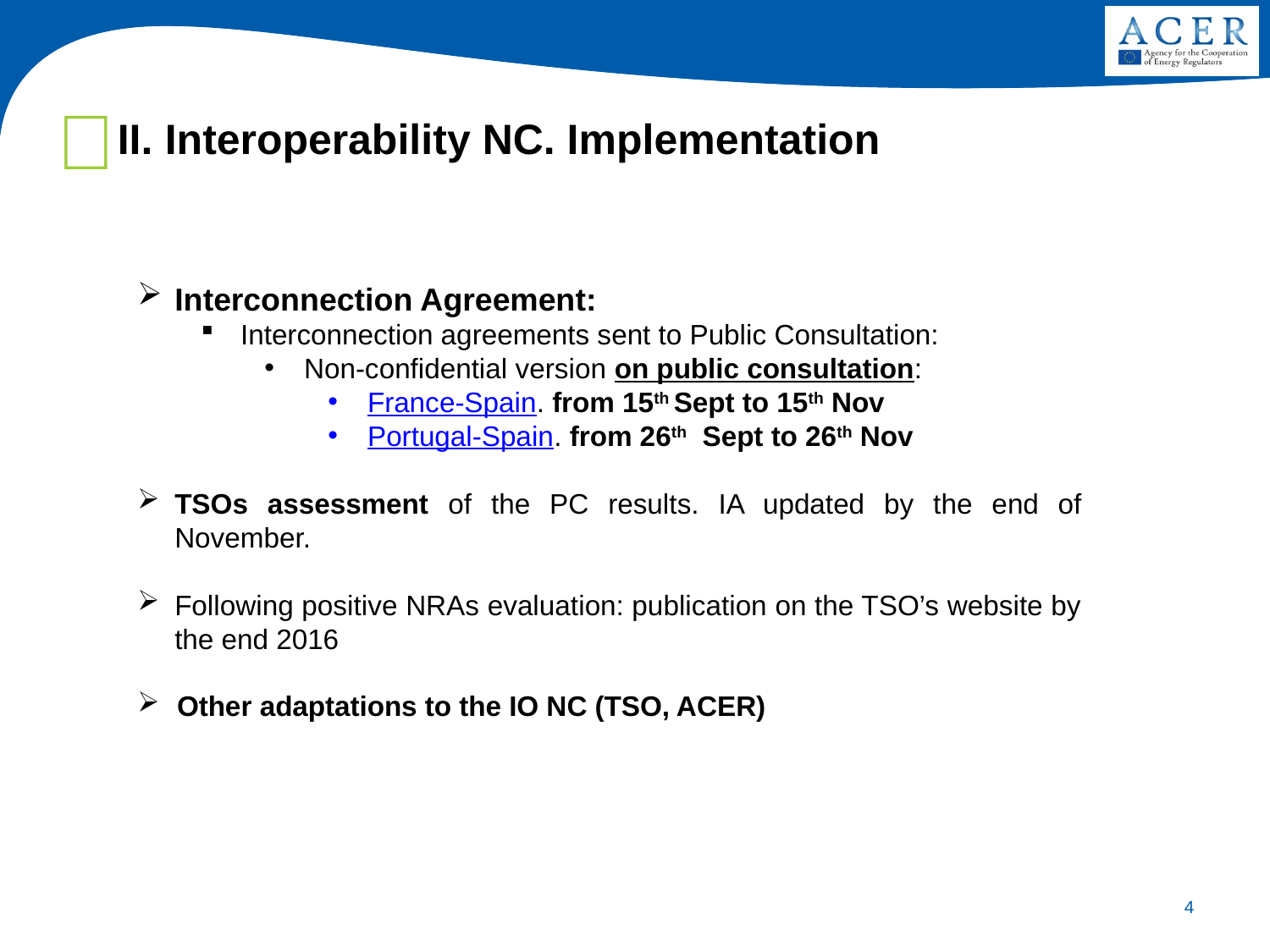

II. Interoperability NC. Implementation

Interconnection Agreement:
Interconnection agreements sent to Public Consultation:
Non-confidential version on public consultation:
France-Spain. from 15th Sept to 15th Nov
Portugal-Spain. from 26th  Sept to 26th Nov

TSOs assessment of the PC results. IA updated by the end of November.

Following positive NRAs evaluation: publication on the TSO’s website by the end 2016

Other adaptations to the IO NC (TSO, ACER)